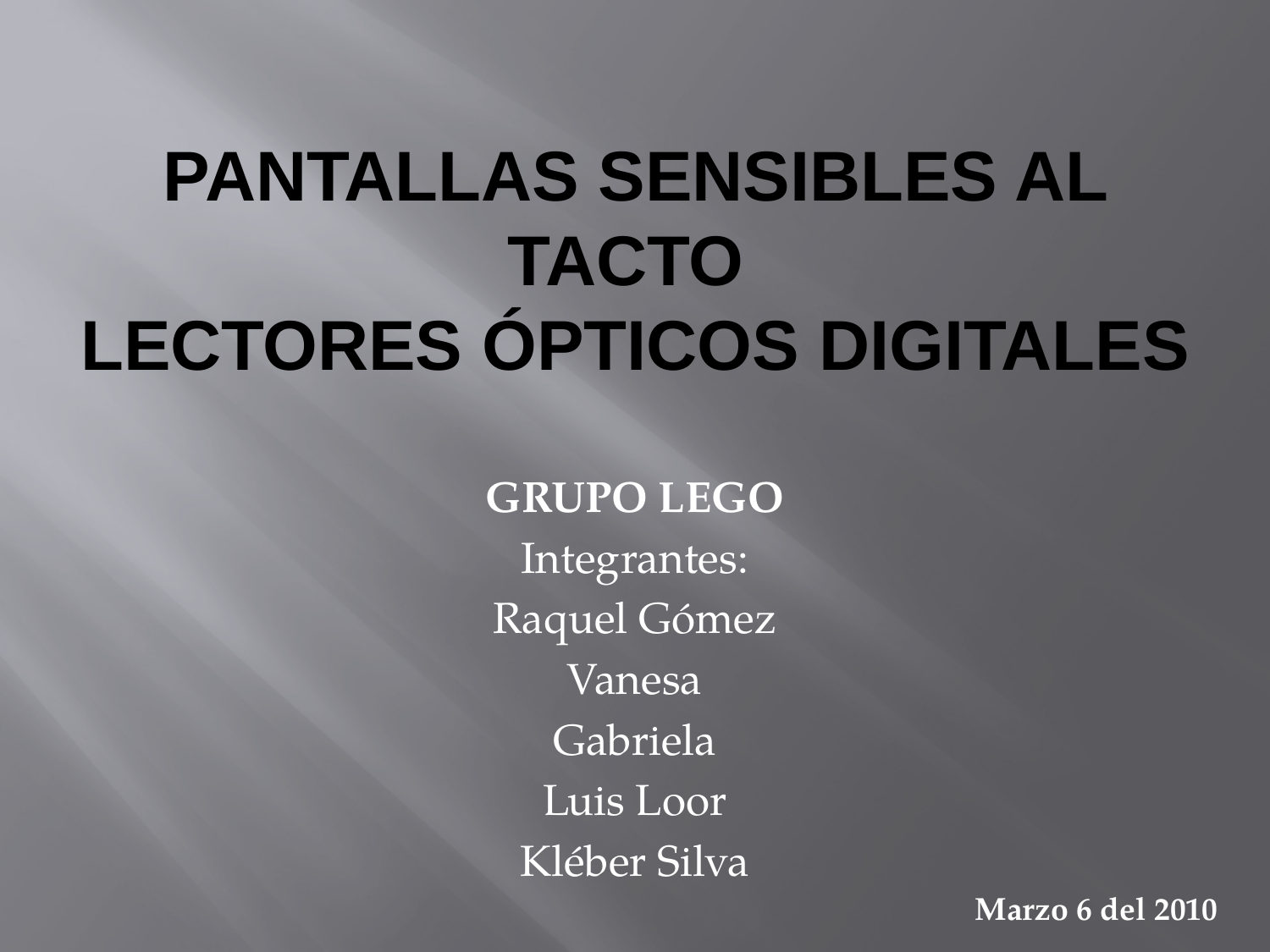

# Pantallas sensibles al Tacto Lectores Ópticos Digitales
GRUPO LEGO
Integrantes:
Raquel Gómez
Vanesa
Gabriela
Luis Loor
Kléber Silva
Marzo 6 del 2010